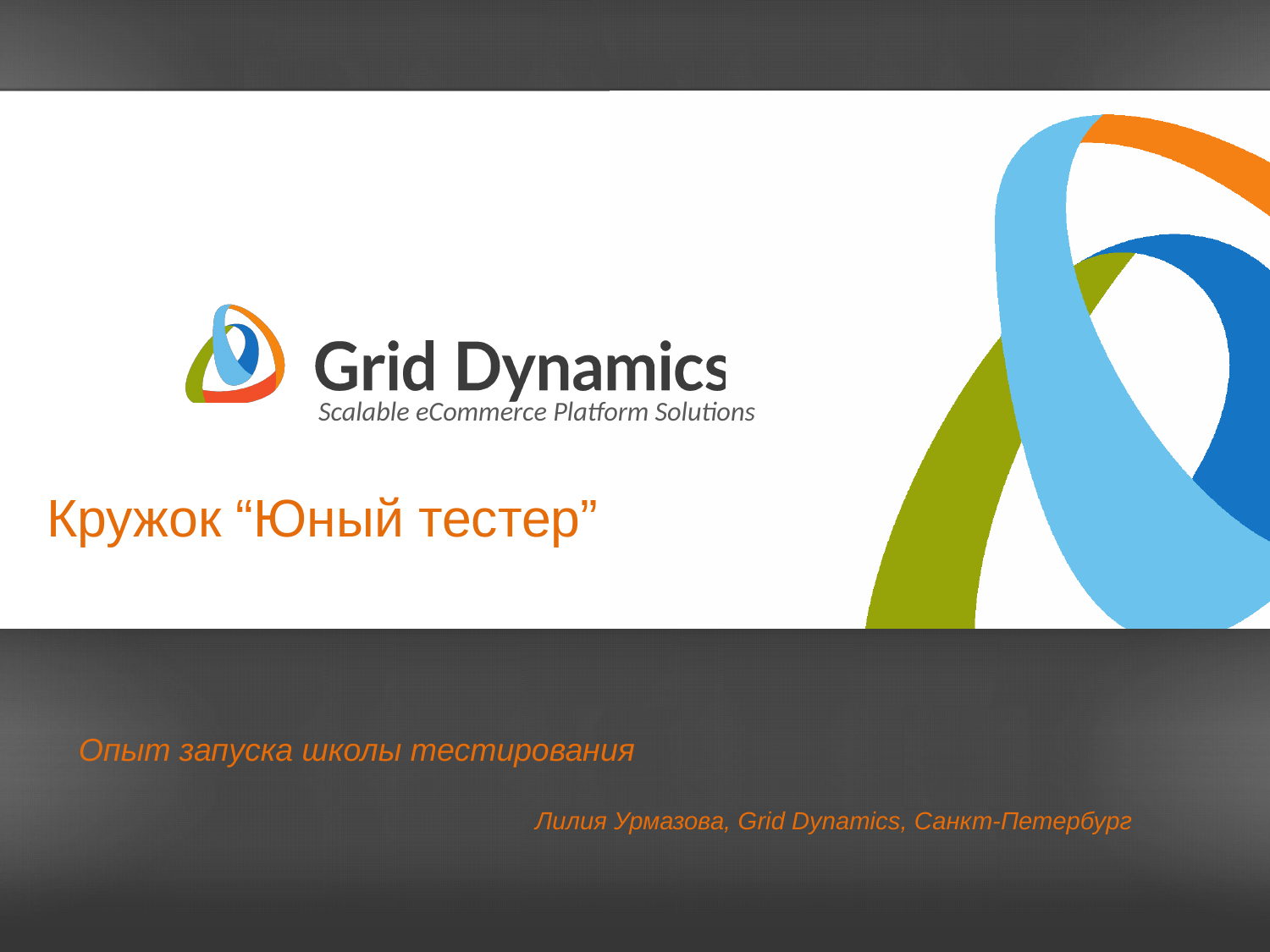

# Кружок “Юный тестер”
Опыт запуска школы тестирования

Лилия Урмазова, Grid Dynamics, Санкт-Петербург